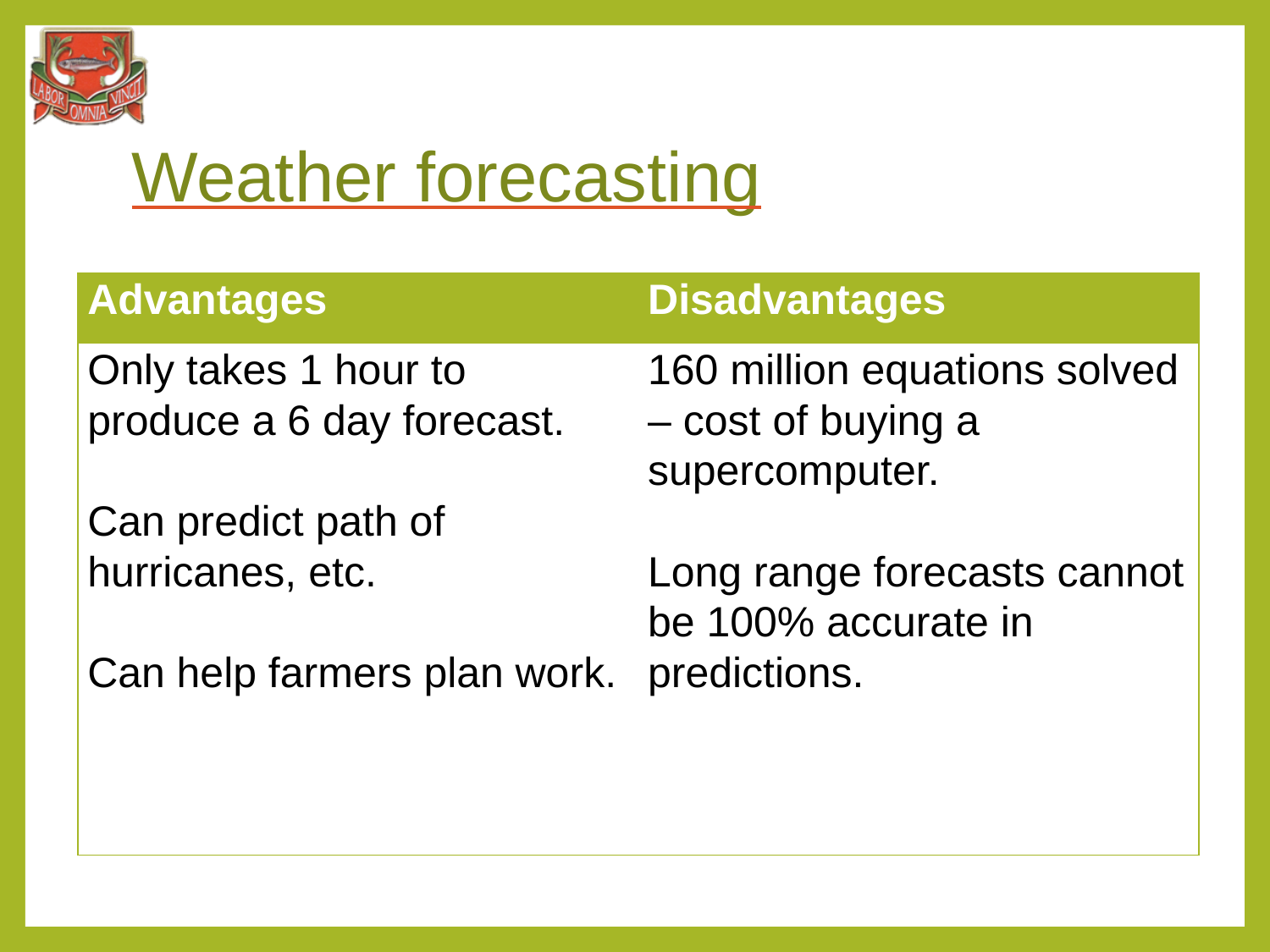

# Weather forecasting
| Advantages | Disadvantages |
| --- | --- |
| Only takes 1 hour to produce a 6 day forecast.   Can predict path of hurricanes, etc.   Can help farmers plan work. | 160 million equations solved – cost of buying a supercomputer.   Long range forecasts cannot be 100% accurate in predictions. |